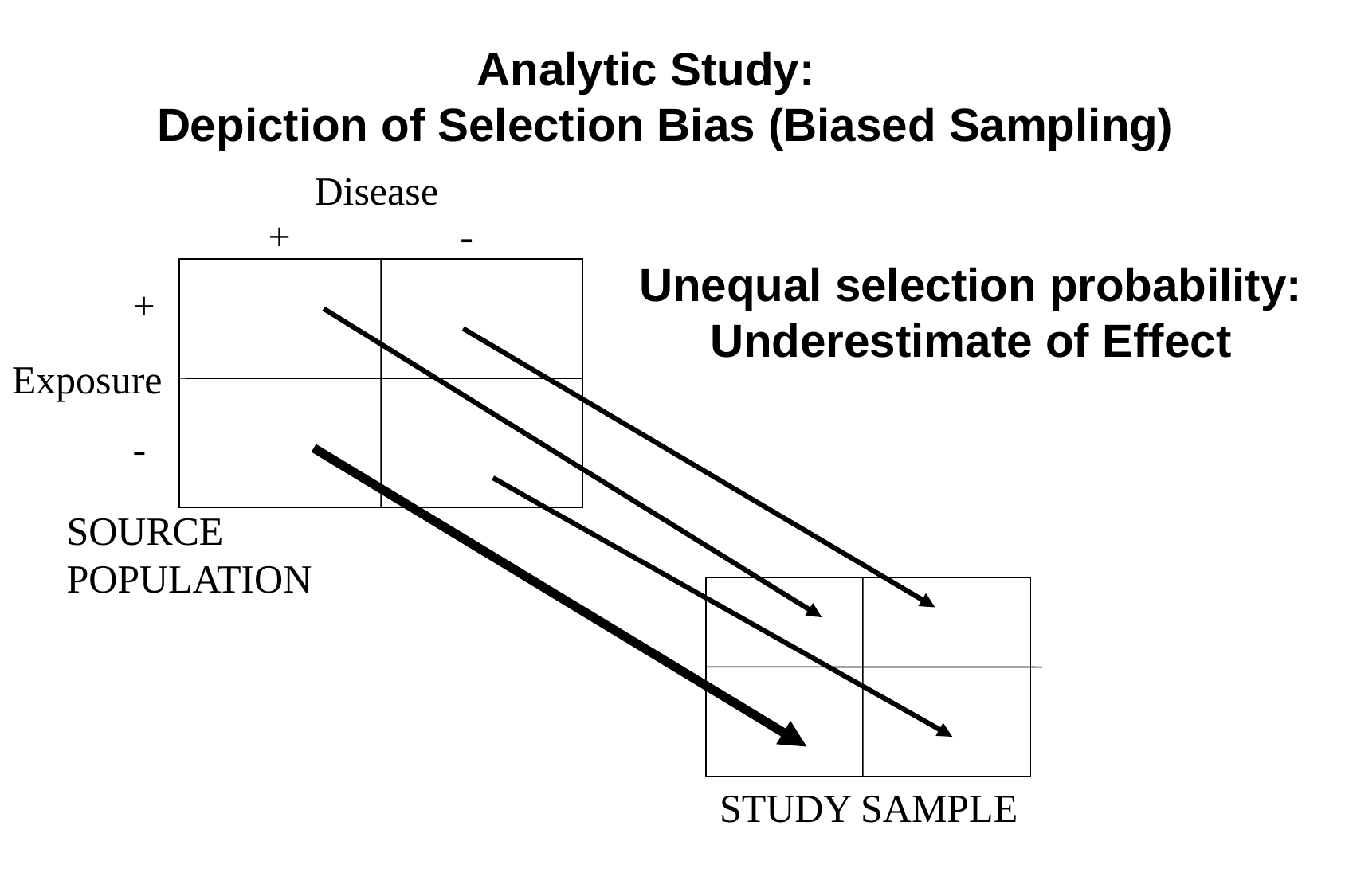

Analytic Study:
Depiction of Selection Bias (Biased Sampling)
Disease

+                 -
Unequal selection probability:
Underestimate of Effect

+

-

Exposure

SOURCE POPULATION

STUDY SAMPLE